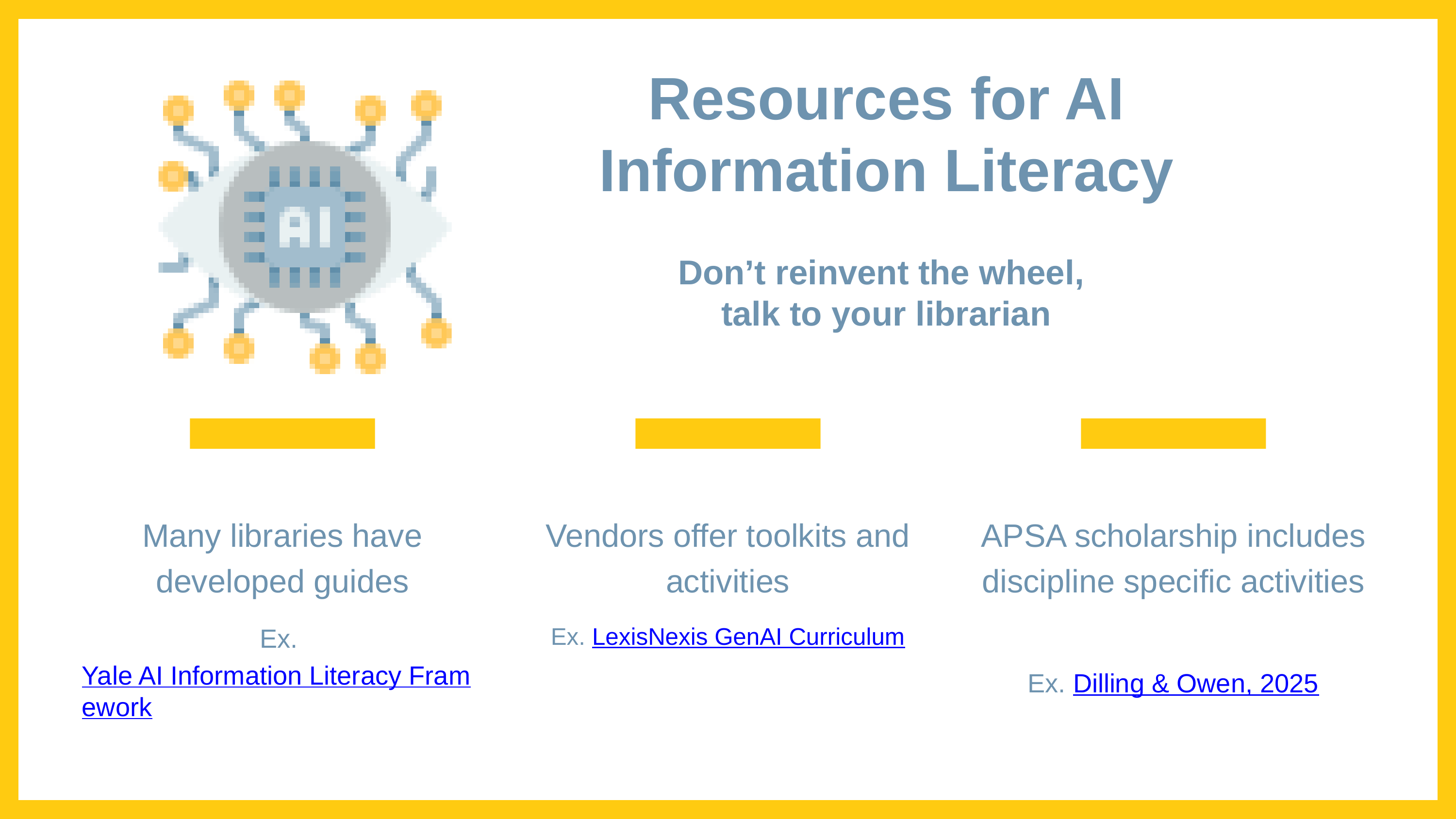

Resources for AI Information Literacy
Don’t reinvent the wheel,
talk to your librarian

Many libraries have developed guides
Ex. Yale AI Information Literacy Framework
Vendors offer toolkits and activities
Ex. LexisNexis GenAI Curriculum
APSA scholarship includes discipline specific activities
Ex. Dilling & Owen, 2025